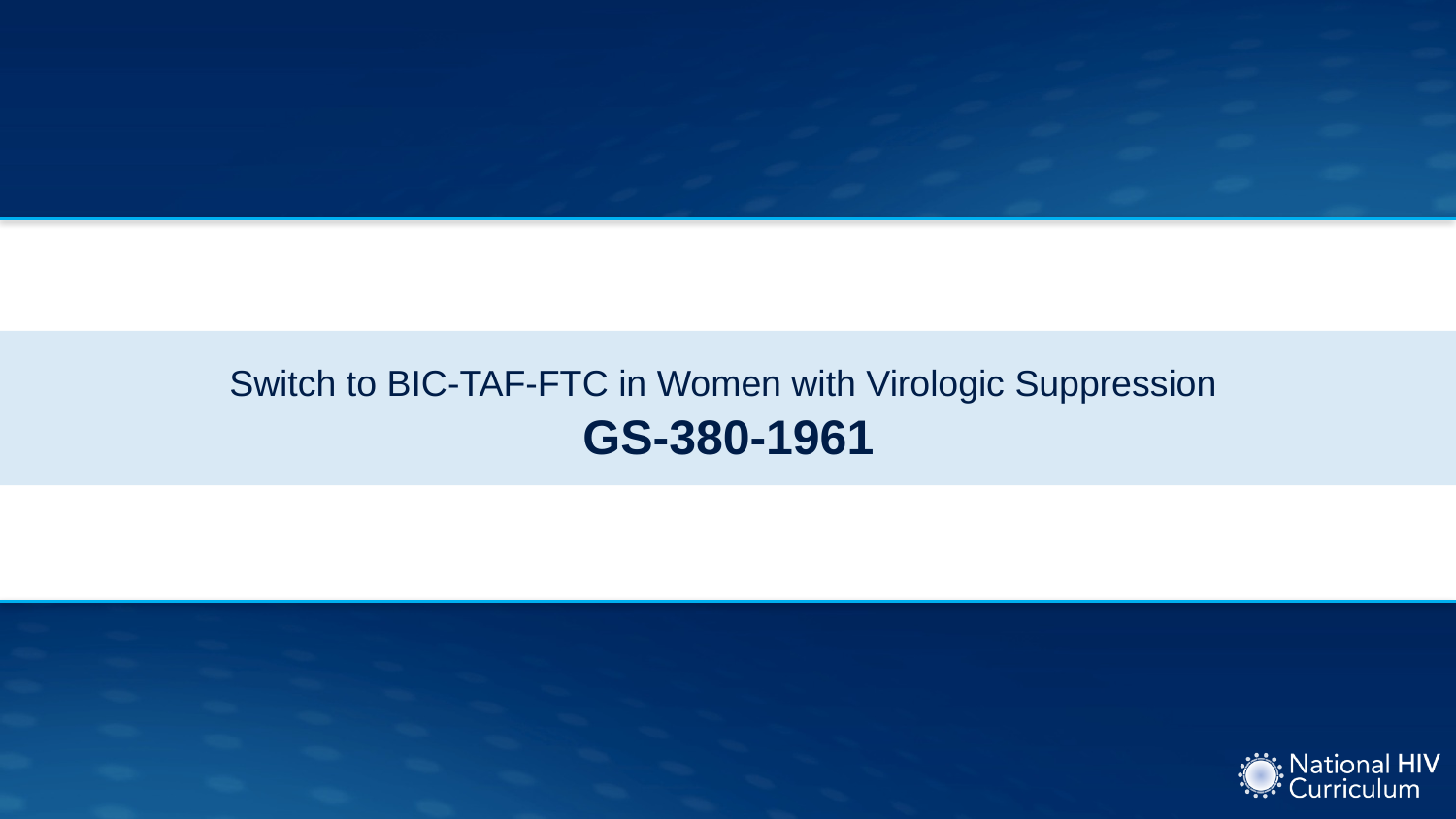

# Switch to BIC-TAF-FTC in Women with Virologic Suppression GS-380-1961